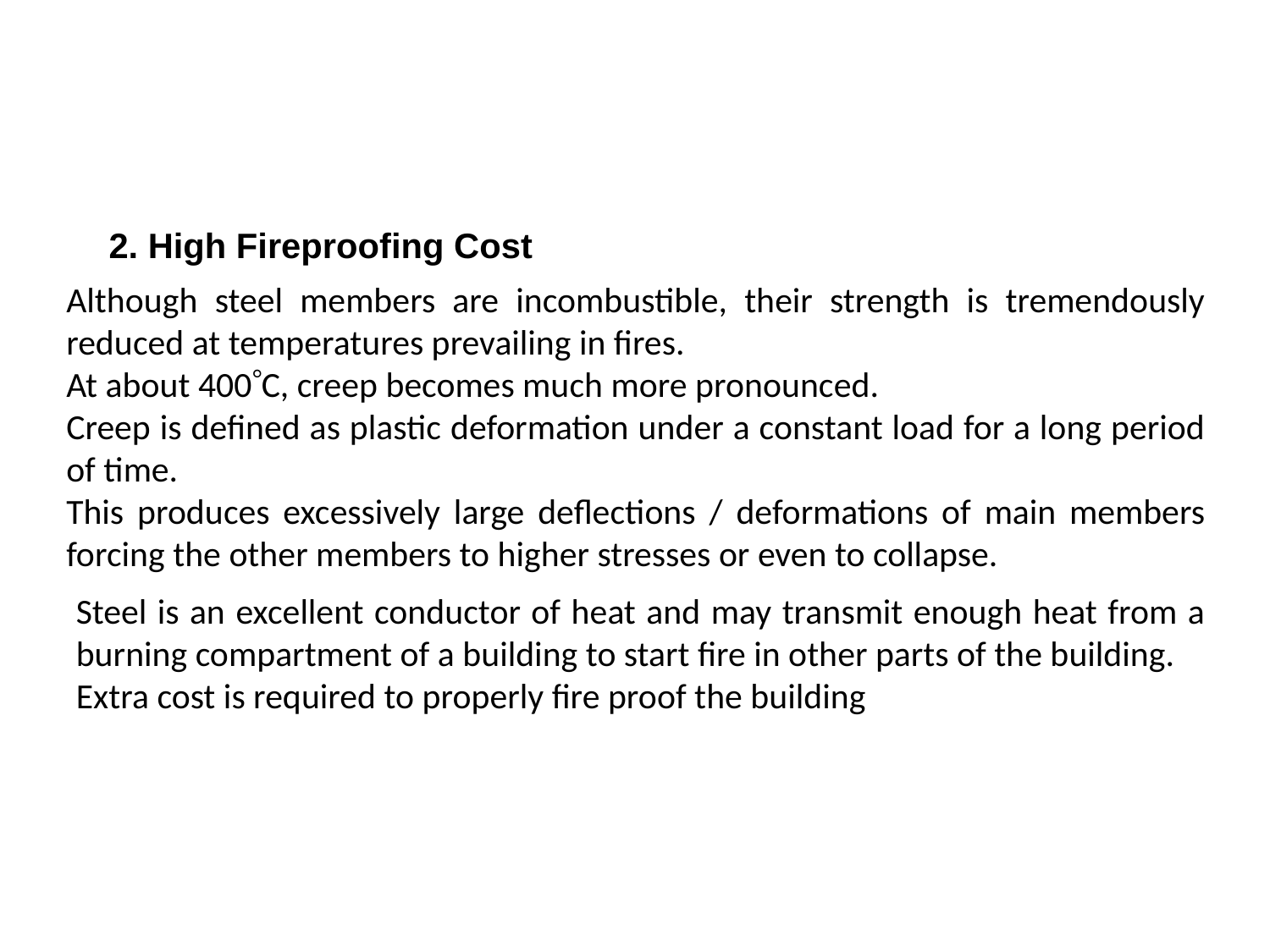

2. High Fireproofing Cost
Although steel members are incombustible, their strength is tremendously reduced at temperatures prevailing in fires.
At about 400°C, creep becomes much more pronounced.
Creep is defined as plastic deformation under a constant load for a long period of time.
This produces excessively large deflections / deformations of main members forcing the other members to higher stresses or even to collapse.
Steel is an excellent conductor of heat and may transmit enough heat from a burning compartment of a building to start fire in other parts of the building.
Extra cost is required to properly fire proof the building